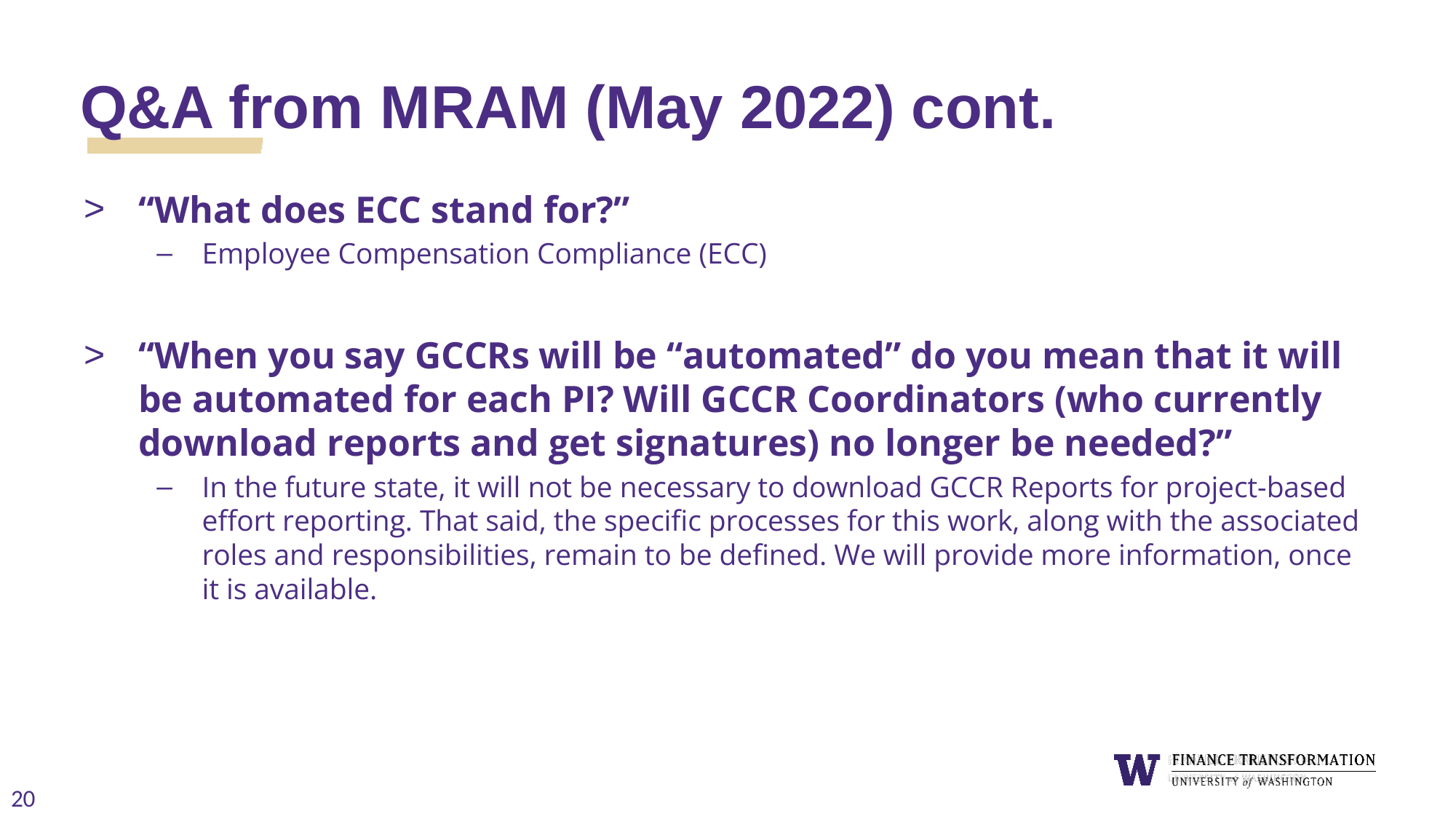

# Q&A from MRAM (May 2022) cont.
“What does ECC stand for?”
Employee Compensation Compliance (ECC)

“When you say GCCRs will be “automated” do you mean that it will be automated for each PI? Will GCCR Coordinators (who currently download reports and get signatures) no longer be needed?”
In the future state, it will not be necessary to download GCCR Reports for project-based effort reporting. That said, the specific processes for this work, along with the associated roles and responsibilities, remain to be defined. We will provide more information, once it is available.
20